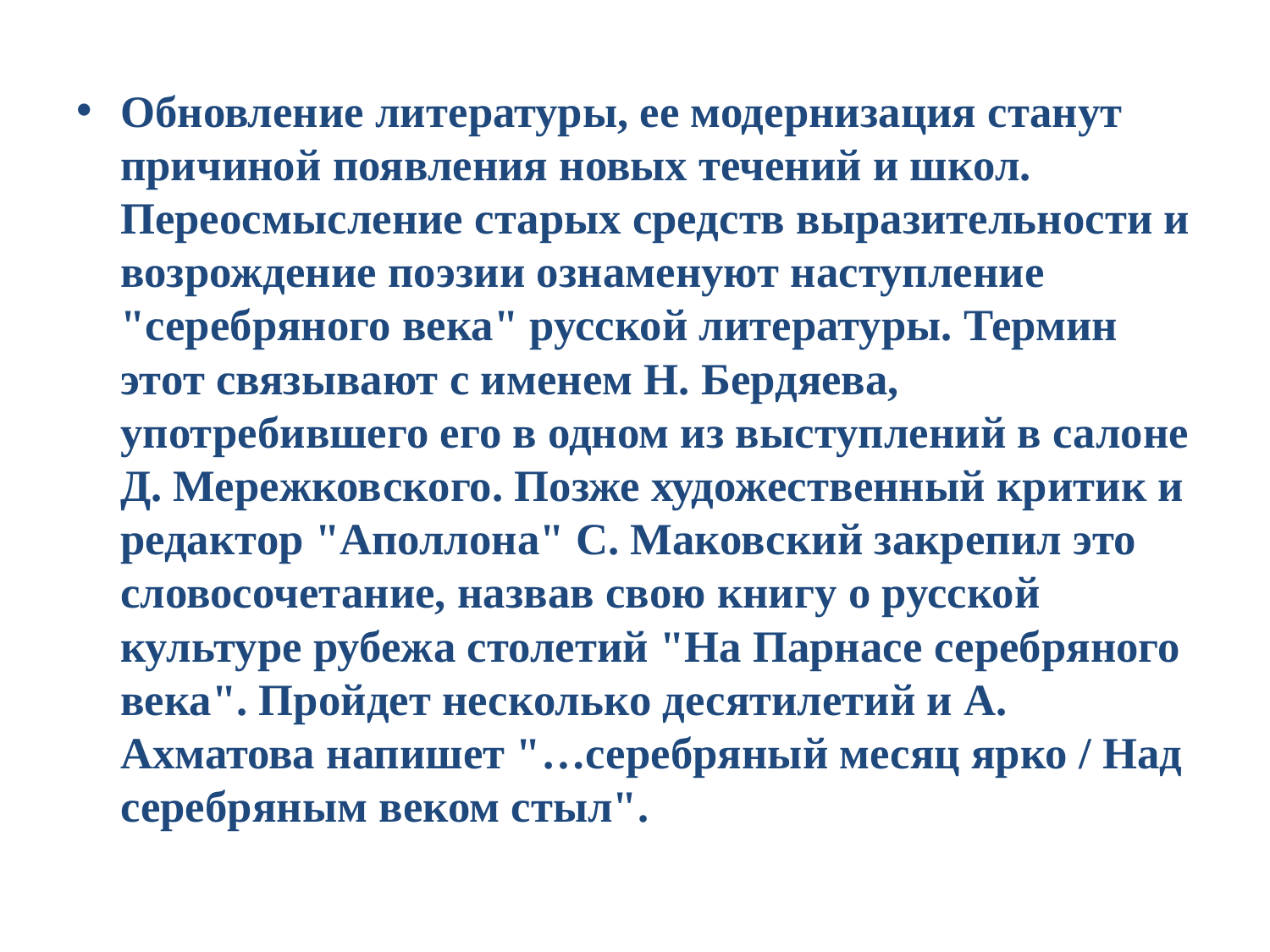

Обновление литературы, ее модернизация станут причиной появления новых течений и школ. Переосмысление старых средств выразительности и возрождение поэзии ознаменуют наступление "серебряного века" русской литературы. Термин этот связывают с именем Н. Бердяева, употребившего его в одном из выступлений в салоне Д. Мережковского. Позже художественный критик и редактор "Аполлона" С. Маковский закрепил это словосочетание, назвав свою книгу о русской культуре рубежа столетий "На Парнасе серебряного века". Пройдет несколько десятилетий и А. Ахматова напишет "…серебряный месяц ярко / Над серебряным веком стыл".